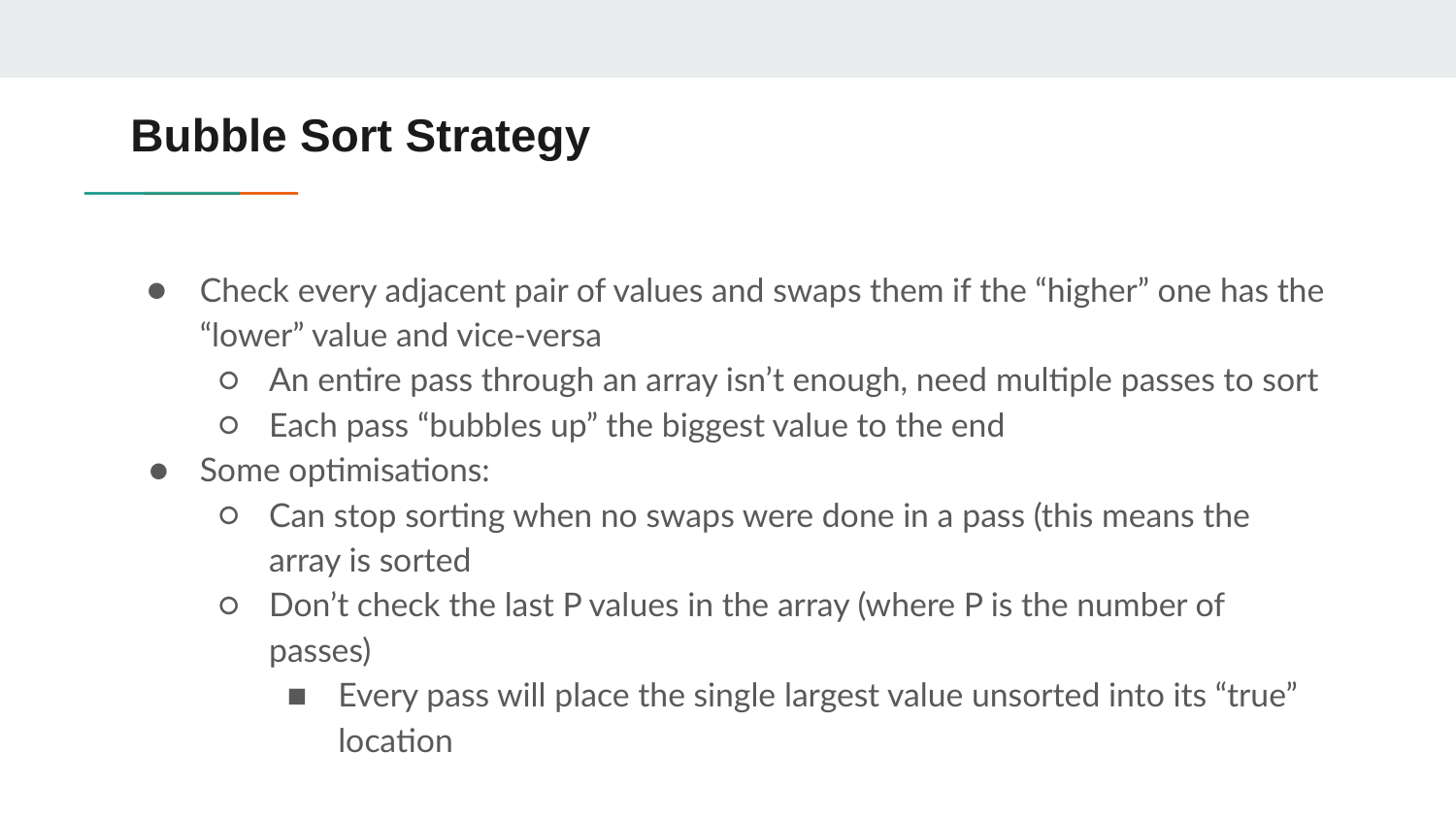

# Bubble Sort Strategy
Check every adjacent pair of values and swaps them if the “higher” one has the “lower” value and vice-versa
An entire pass through an array isn’t enough, need multiple passes to sort
Each pass “bubbles up” the biggest value to the end
Some optimisations:
Can stop sorting when no swaps were done in a pass (this means the array is sorted
Don’t check the last P values in the array (where P is the number of passes)
Every pass will place the single largest value unsorted into its “true” location